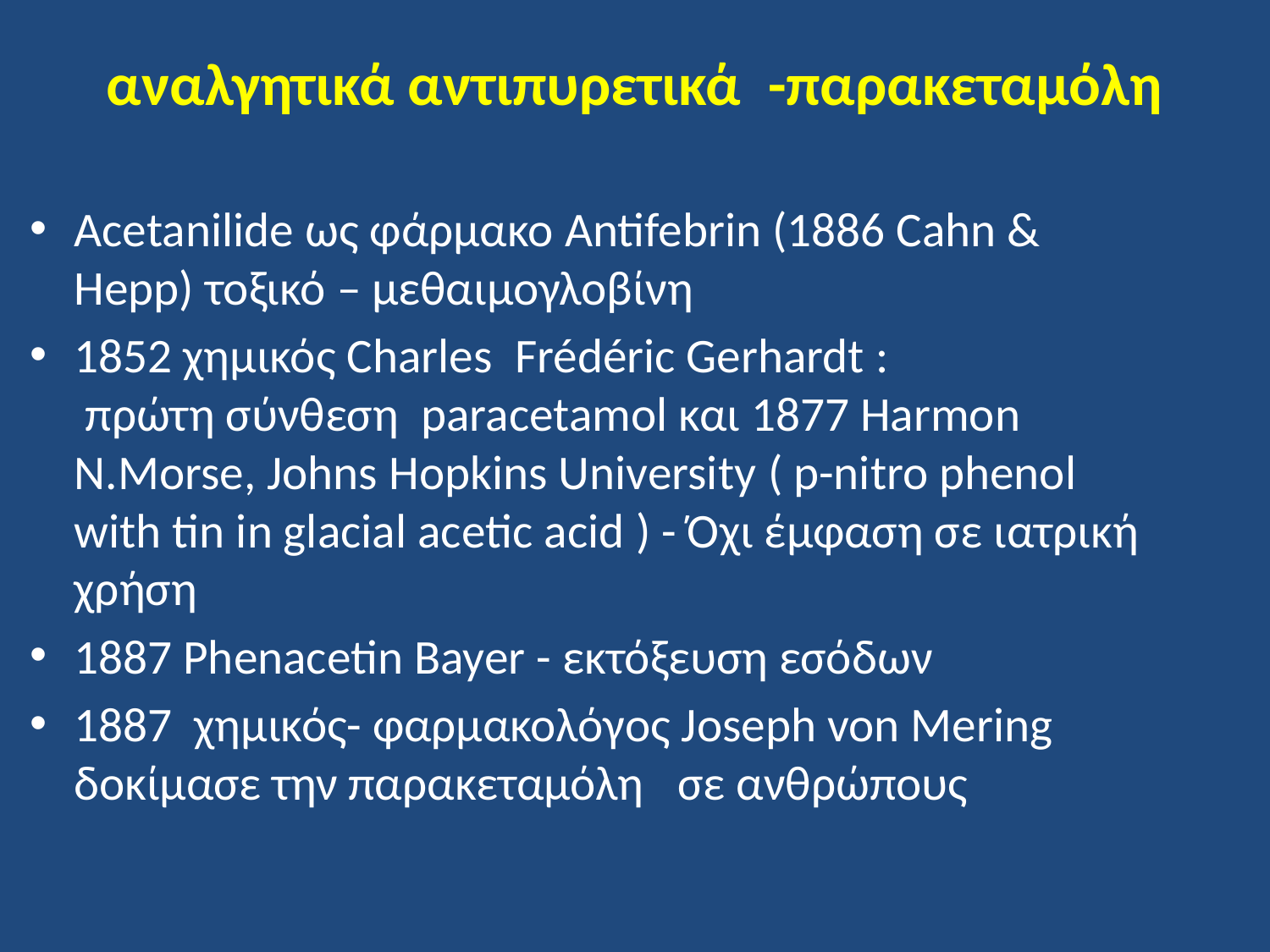

# αναλγητικά αντιπυρετικά  -παρακεταμόλη
Acetanilide ως φάρμακο Antifebrin (1886 Cahn & Hepp) τοξικό – μεθαιμογλοβίνη
1852 χημικός Charles  Frédéric Gerhardt :
 πρώτη σύνθεση  paracetamol και 1877 Harmon  N.Morse, Johns Hopkins University ( p-nitro phenol with tin in glacial acetic acid ) - Όχι έμφαση σε ιατρική χρήση
1887 Phenacetin Bayer - εκτόξευση εσόδων
1887  χημικός- φαρμακολόγος Joseph von Mering δοκίμασε την παρακεταμόλη   σε ανθρώπους